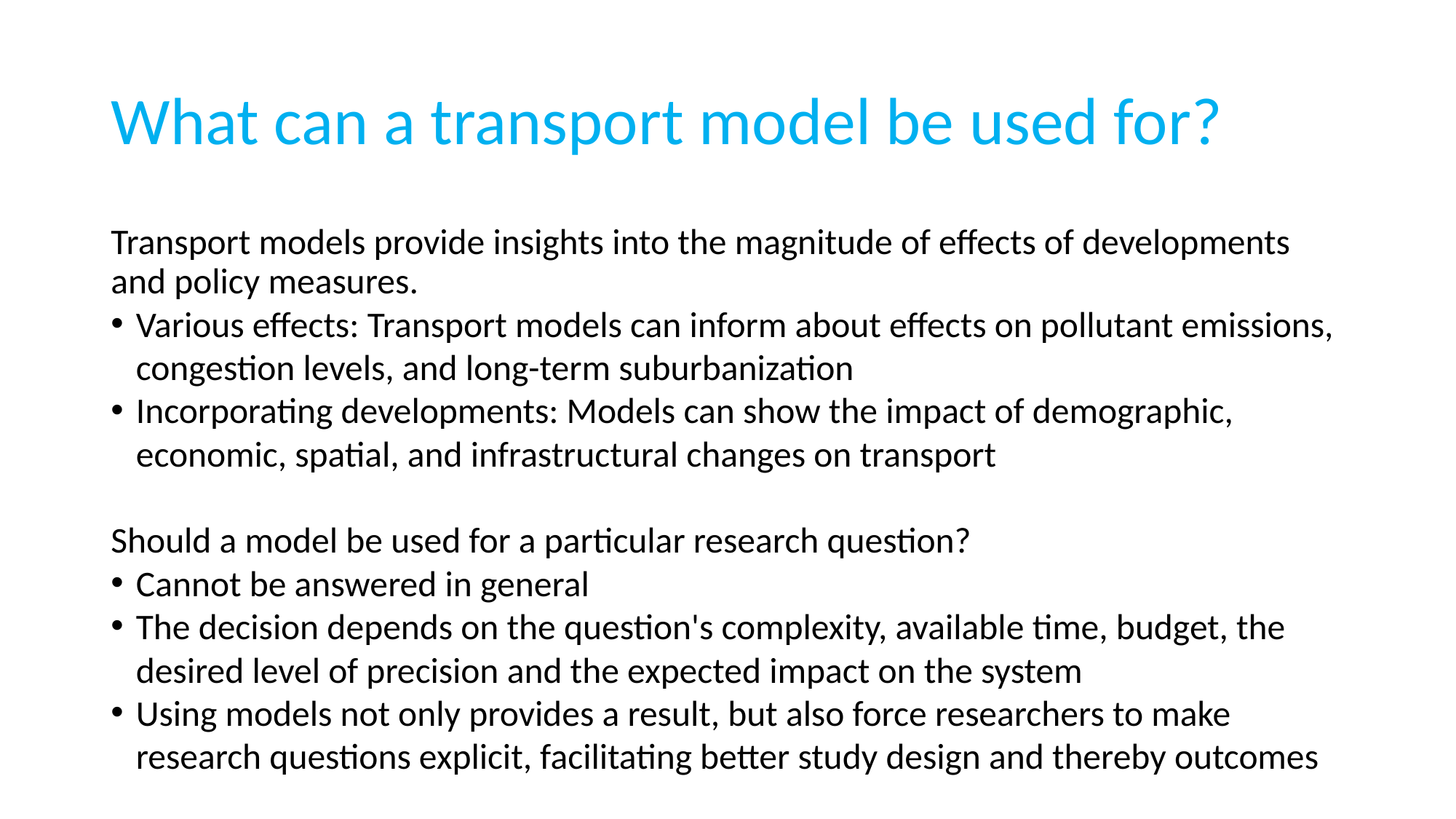

# What can a transport model be used for?
Transport models provide insights into the magnitude of effects of developments and policy measures.
Various effects: Transport models can inform about effects on pollutant emissions, congestion levels, and long-term suburbanization
Incorporating developments: Models can show the impact of demographic, economic, spatial, and infrastructural changes on transport
Should a model be used for a particular research question?
Cannot be answered in general
The decision depends on the question's complexity, available time, budget, the desired level of precision and the expected impact on the system
Using models not only provides a result, but also force researchers to make research questions explicit, facilitating better study design and thereby outcomes